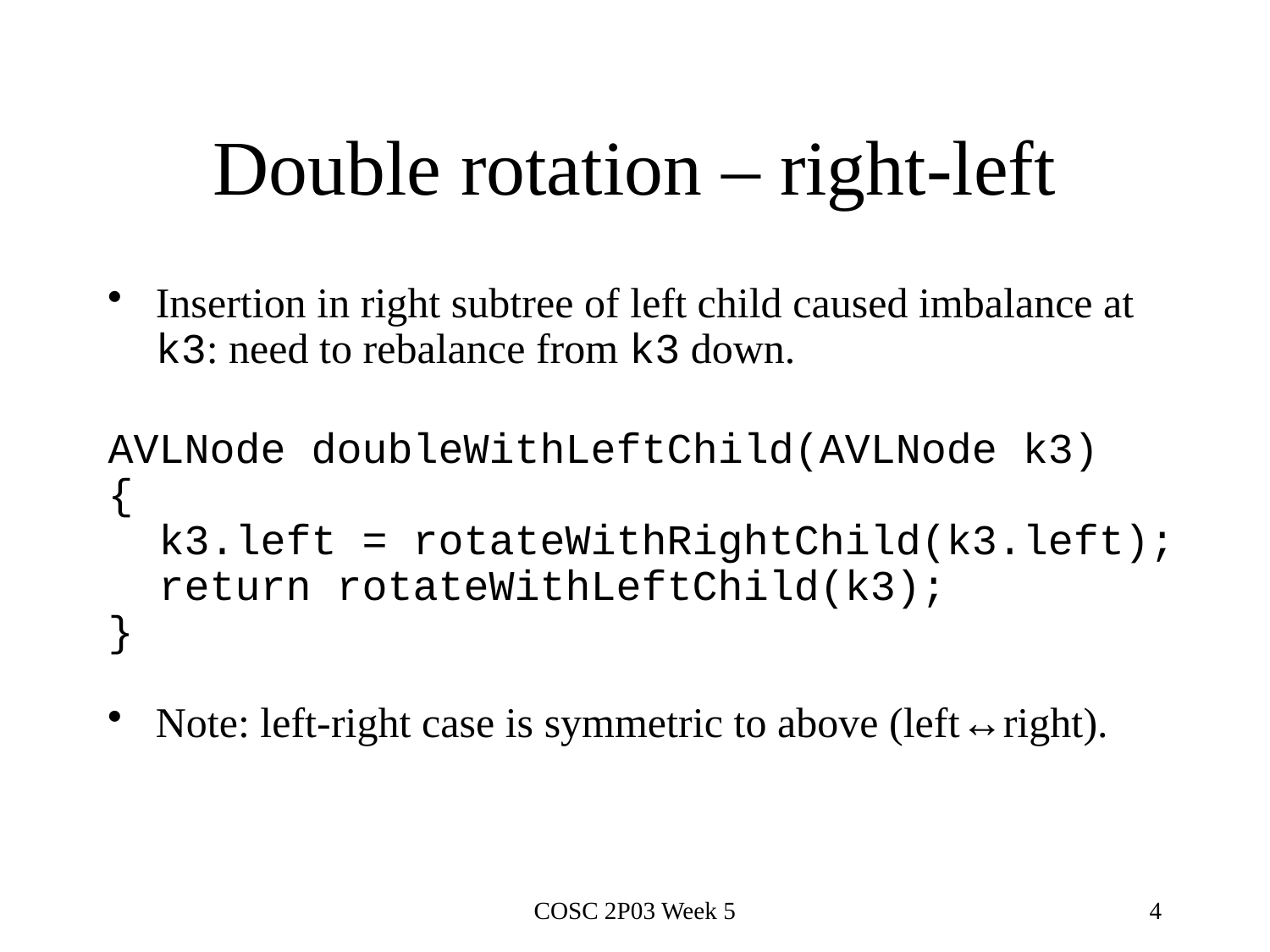

# Double rotation – right-left
Insertion in right subtree of left child caused imbalance at k3: need to rebalance from k3 down.

AVLNode doubleWithLeftChild(AVLNode k3)
{
  k3.left = rotateWithRightChild(k3.left);
  return rotateWithLeftChild(k3);
}

Note: left-right case is symmetric to above (left↔right).
COSC 2P03 Week 5
4